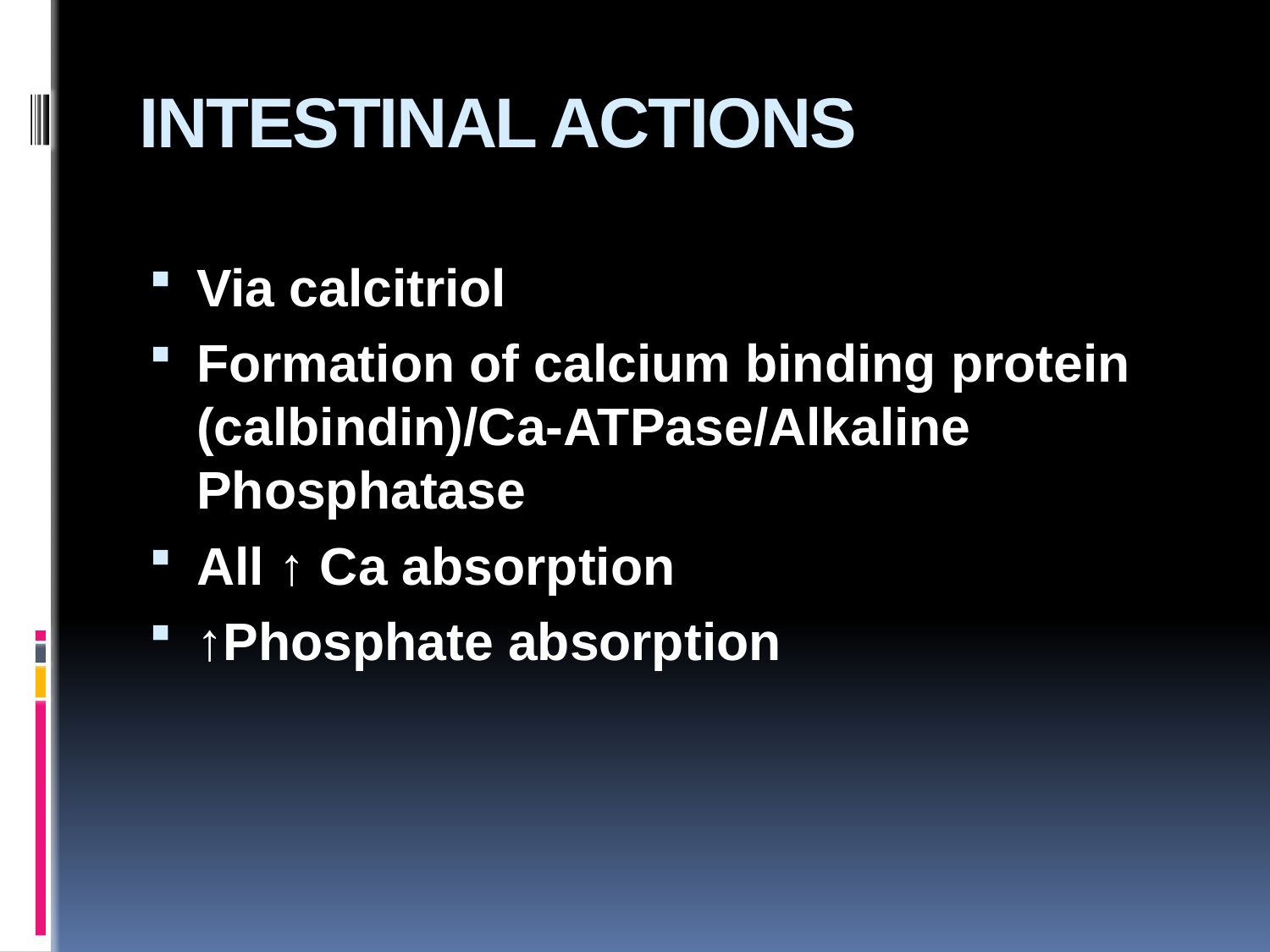

# INTESTINAL ACTIONS
Via calcitriol
Formation of calcium binding protein (calbindin)/Ca-ATPase/Alkaline Phosphatase
All ↑ Ca absorption
↑Phosphate absorption